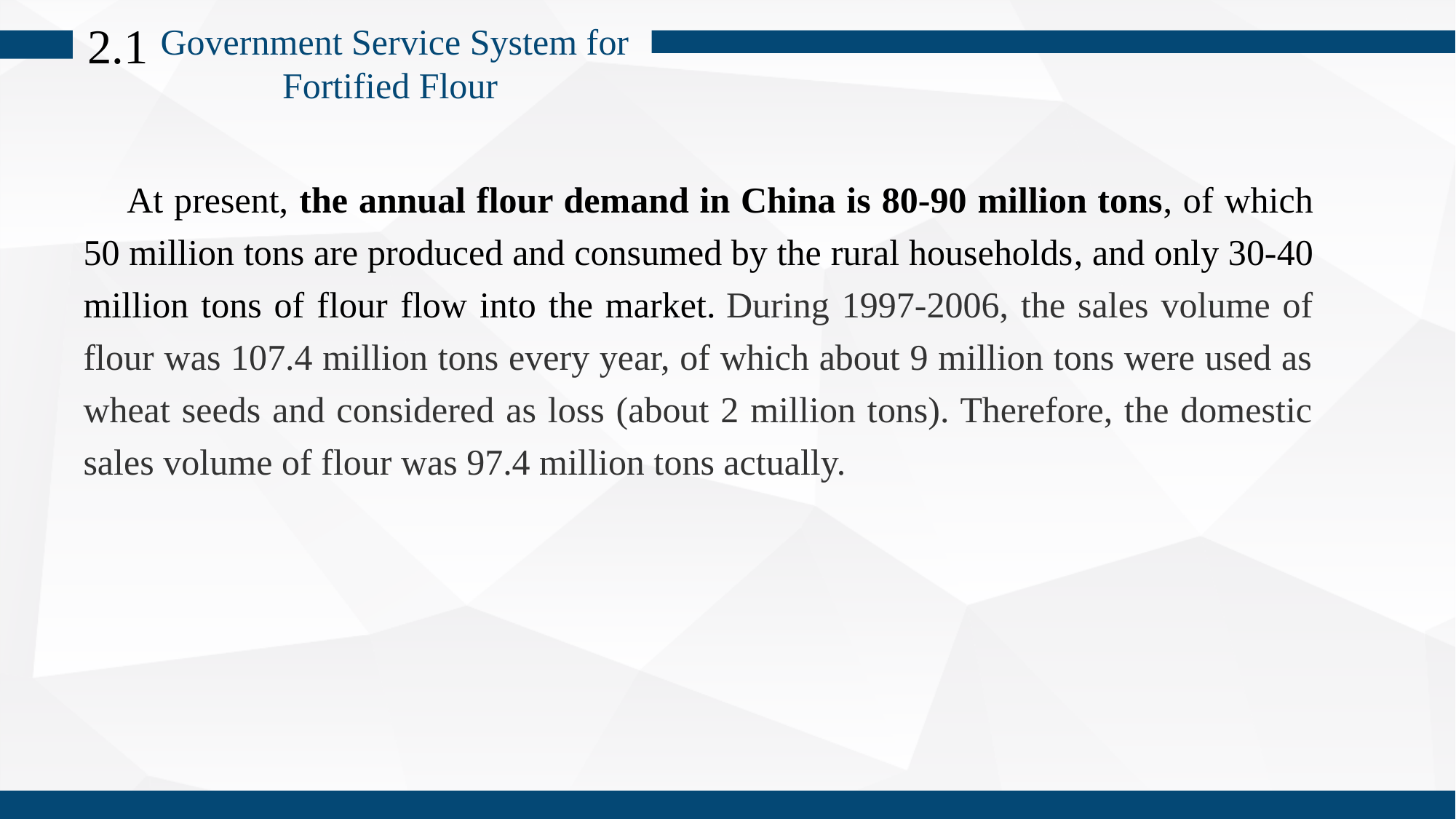

2.1
Government Service System for Fortified Flour

    At present, the annual flour demand in China is 80-90 million tons, of which 50 million tons are produced and consumed by the rural households, and only 30-40 million tons of flour flow into the market. During 1997-2006, the sales volume of flour was 107.4 million tons every year, of which about 9 million tons were used as wheat seeds and considered as loss (about 2 million tons). Therefore, the domestic sales volume of flour was 97.4 million tons actually.